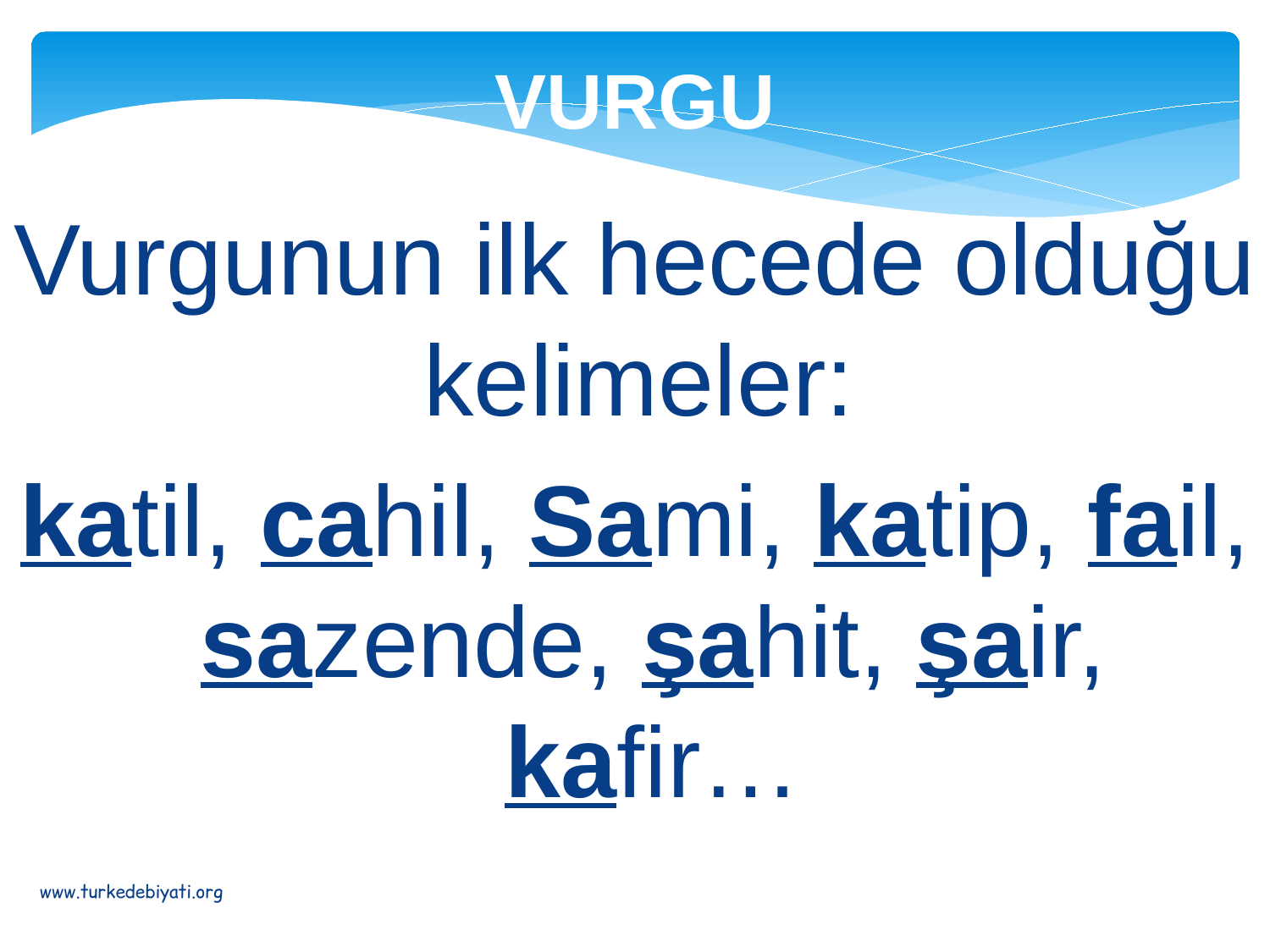

VURGU
Vurgunun ilk hecede olduğu kelimeler:
katil, cahil, Sami, katip, fail, sazende, şahit, şair, kafir…
www.turkedebiyati.org